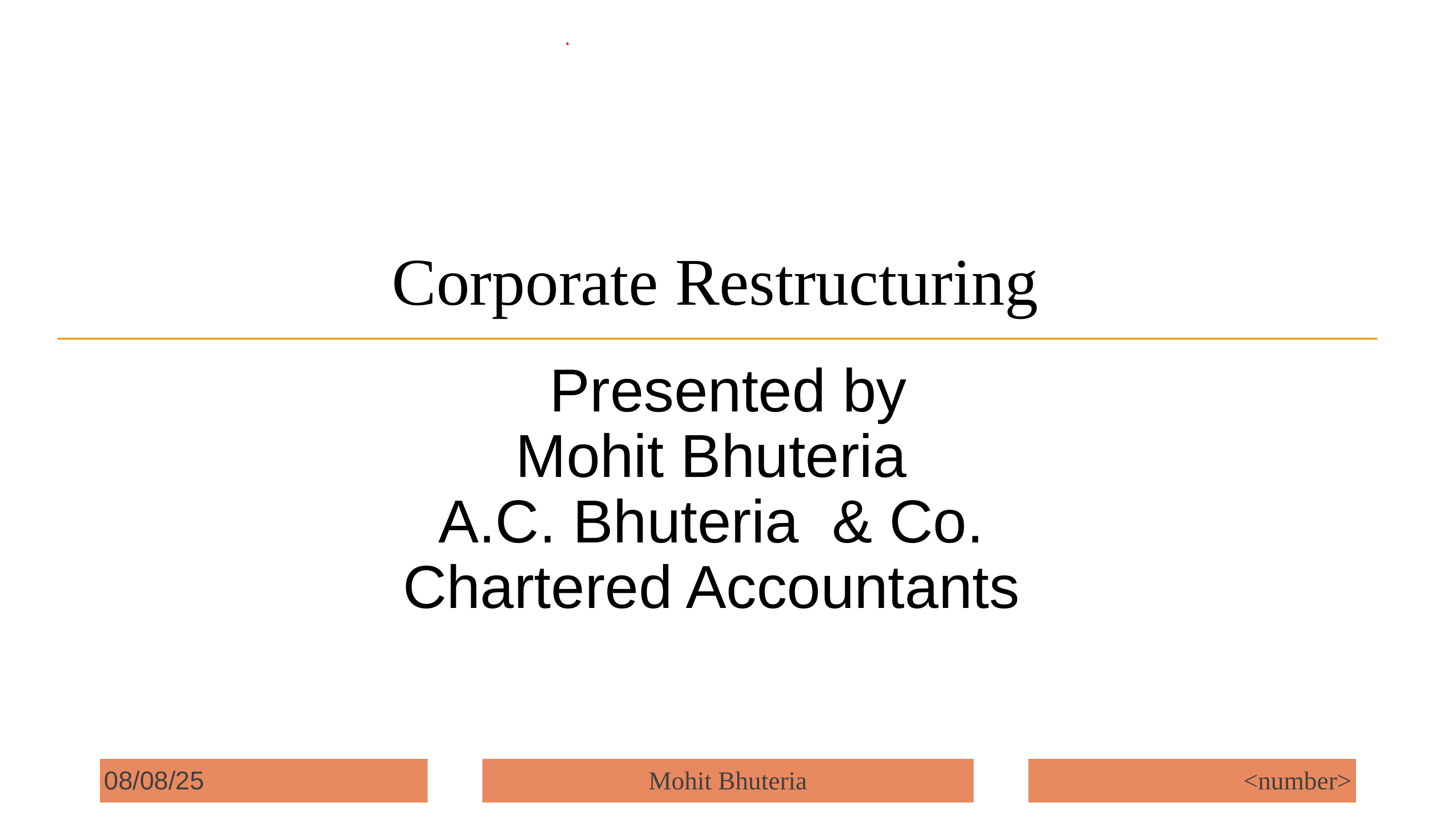

Corporate Restructuring

  Presented by
Mohit Bhuteria
A.C. Bhuteria  & Co.
Chartered Accountants

08/08/25

Mohit Bhuteria

<number>